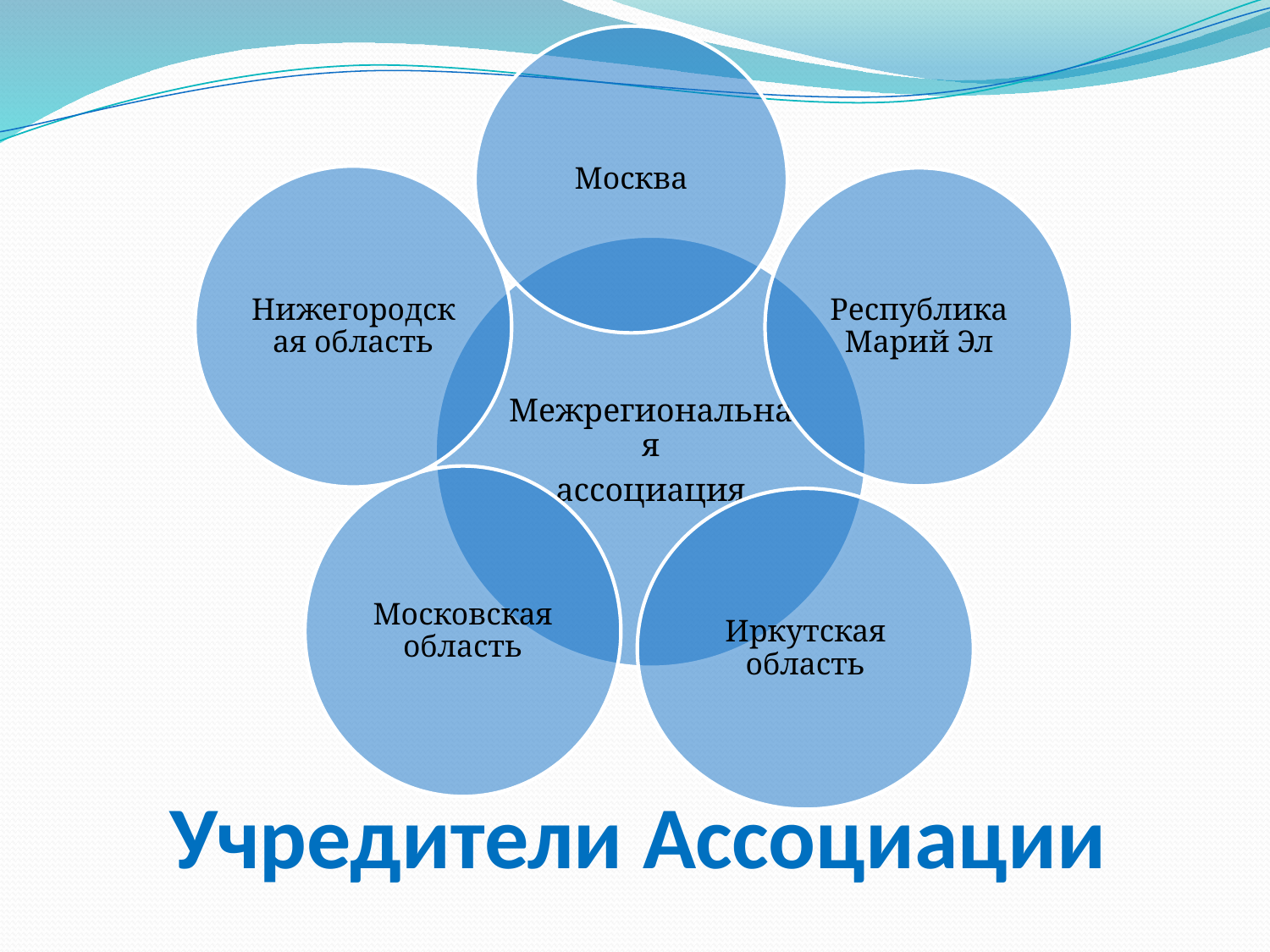

Межрегиональная
ассоциация
Москва
Республика Марий Эл
Иркутская область
Московская область
Нижегородская область
# Учредители Ассоциации